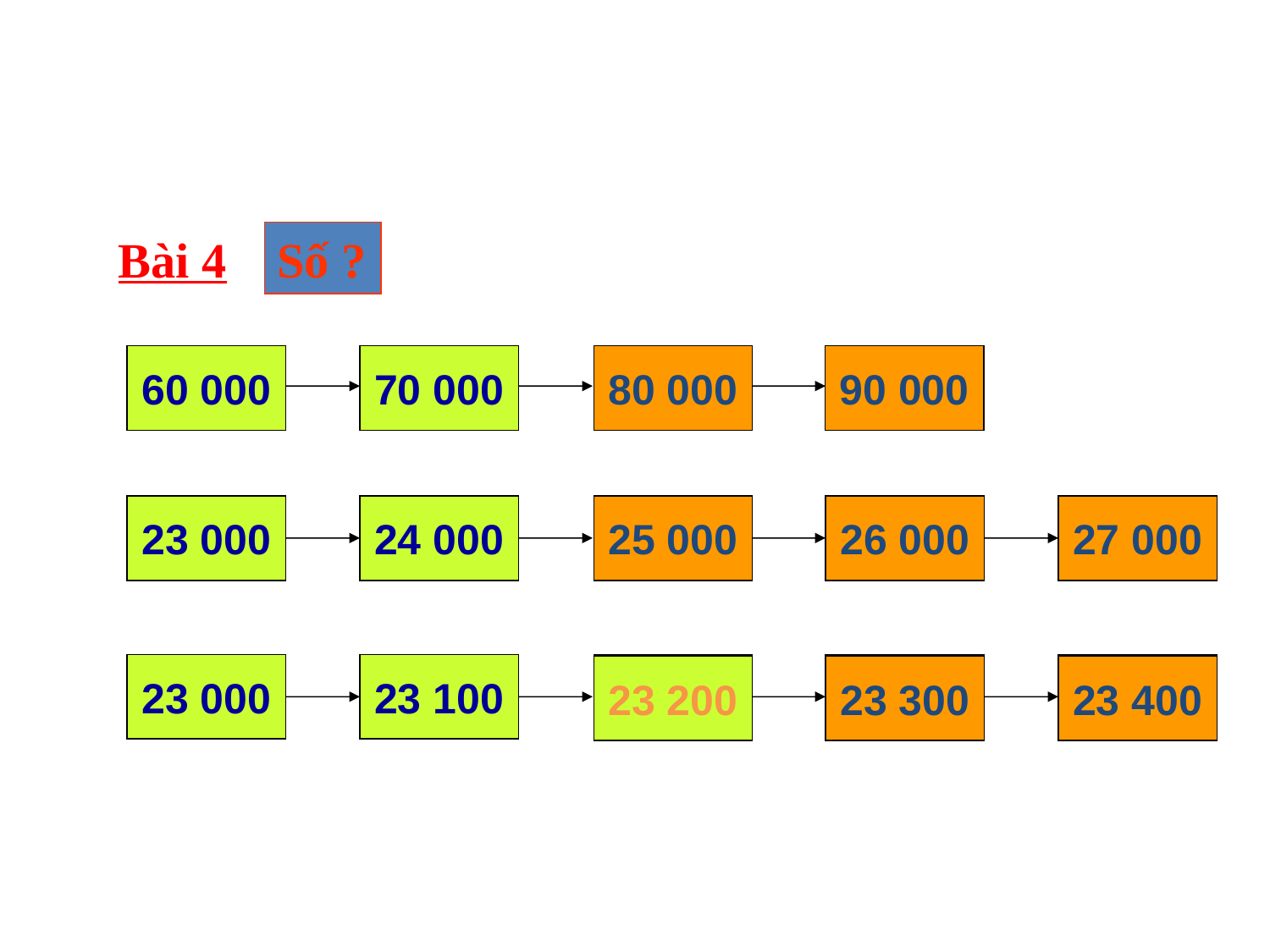

Bài 4
Số ?
60 000
70 000

80 000
90 000

23 000
24 000

25 000

26 000

27 000

23 000
23 100

23 200
23 300
23 400